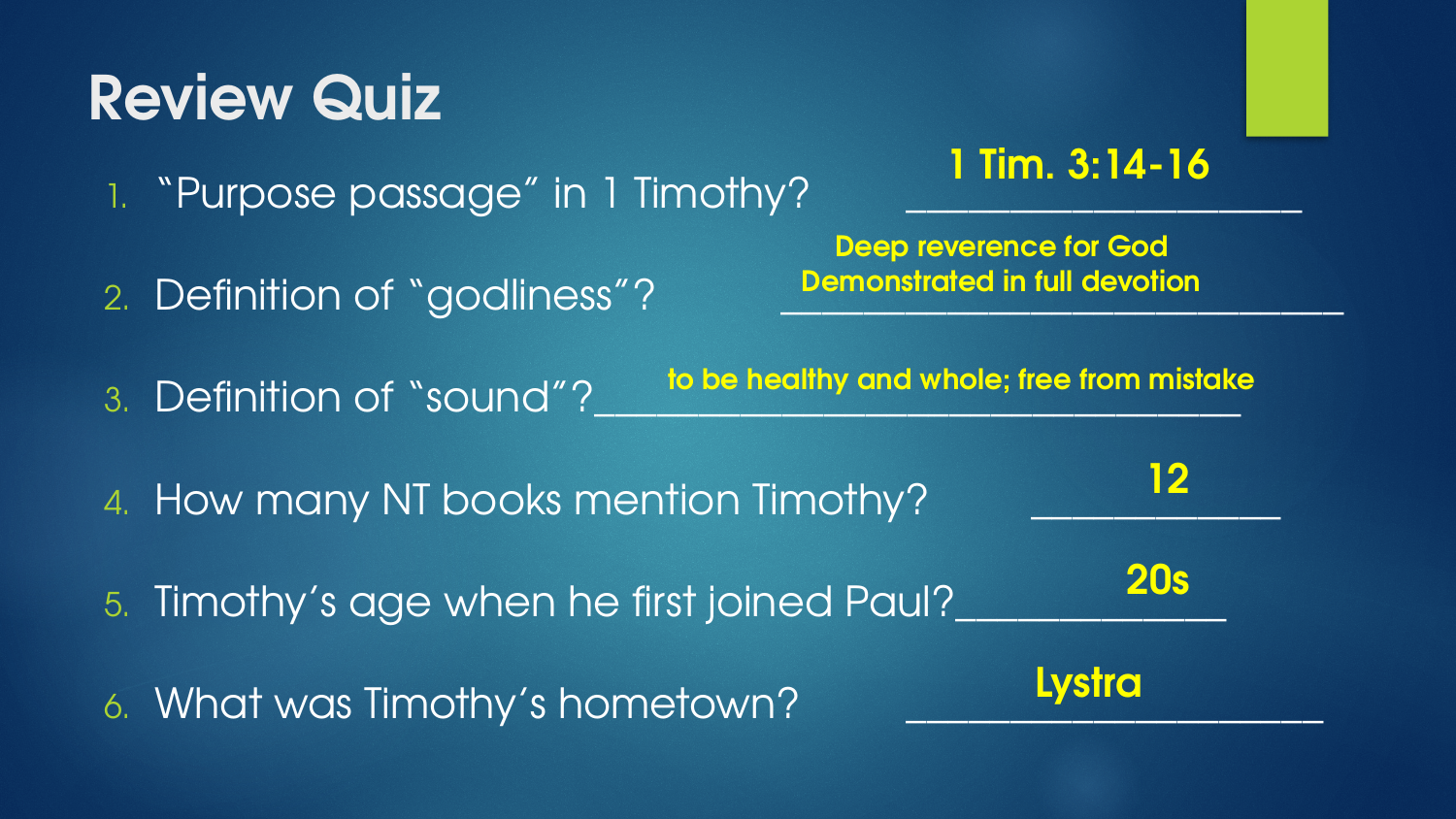

# Review Quiz
1 Tim. 3:14-16
“Purpose passage” in 1 Timothy?	___________________
Definition of “godliness”?	___________________________
Definition of “sound”?_______________________________
How many NT books mention Timothy?	____________
Timothy’s age when he first joined Paul?_____________
What was Timothy’s hometown?	____________________
Deep reverence for God
Demonstrated in full devotion
to be healthy and whole; free from mistake
12
20s
Lystra